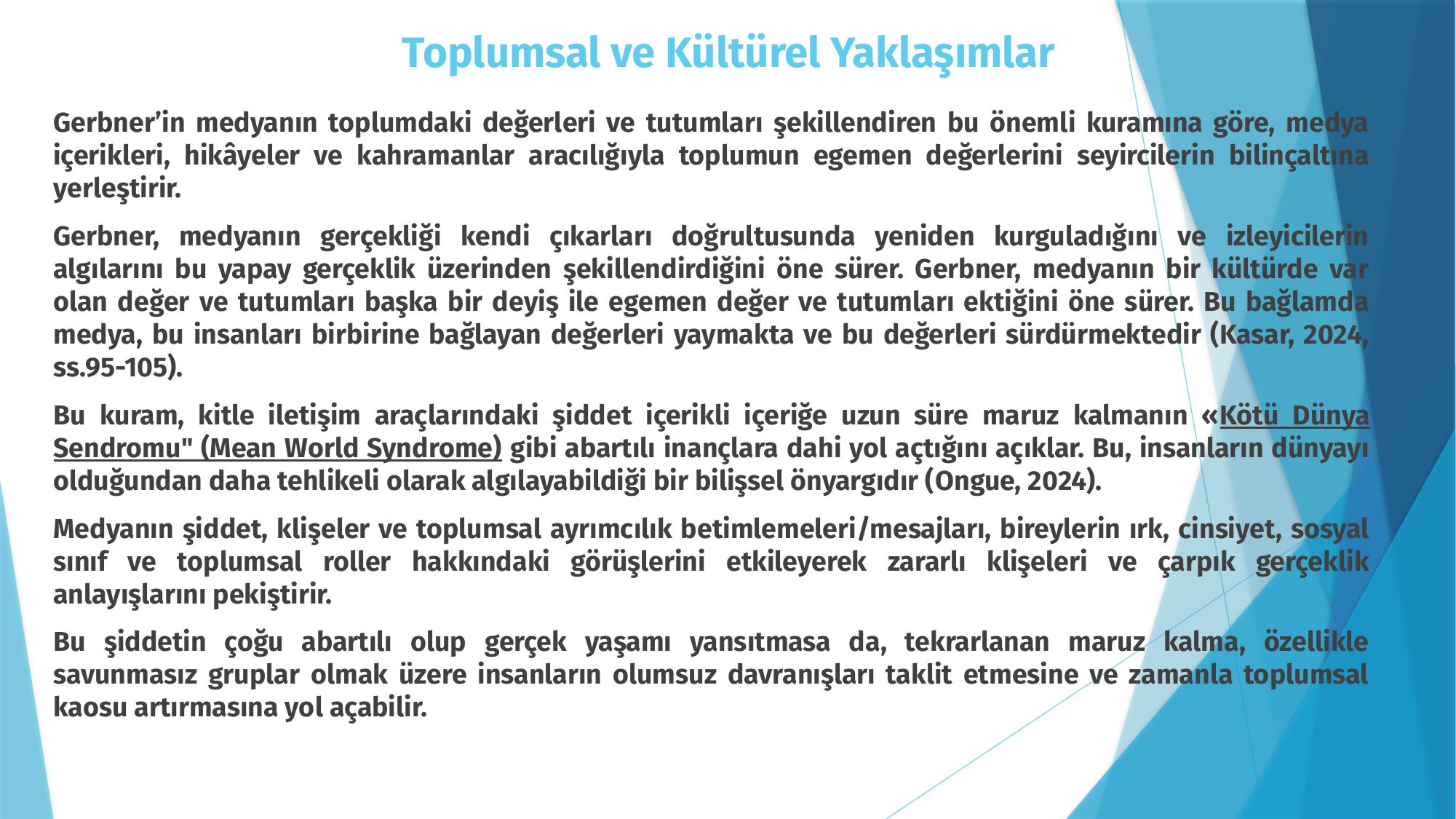

# Toplumsal ve Kültürel Yaklaşımlar
Gerbner’in medyanın toplumdaki değerleri ve tutumları şekillendiren bu önemli kuramına göre, medya içerikleri, hikâyeler ve kahramanlar aracılığıyla toplumun egemen değerlerini seyircilerin bilinçaltına yerleştirir.
Gerbner, medyanın gerçekliği kendi çıkarları doğrultusunda yeniden kurguladığını ve izleyicilerin algılarını bu yapay gerçeklik üzerinden şekillendirdiğini öne sürer. Gerbner, medyanın bir kültürde var olan değer ve tutumları başka bir deyiş ile egemen değer ve tutumları ektiğini öne sürer. Bu bağlamda medya, bu insanları birbirine bağlayan değerleri yaymakta ve bu değerleri sürdürmektedir (Kasar, 2024, ss.95-105).
Bu kuram, kitle iletişim araçlarındaki şiddet içerikli içeriğe uzun süre maruz kalmanın «Kötü Dünya Sendromu" (Mean World Syndrome) gibi abartılı inançlara dahi yol açtığını açıklar. Bu, insanların dünyayı olduğundan daha tehlikeli olarak algılayabildiği bir bilişsel önyargıdır (Ongue, 2024).
Medyanın şiddet, klişeler ve toplumsal ayrımcılık betimlemeleri/mesajları, bireylerin ırk, cinsiyet, sosyal sınıf ve toplumsal roller hakkındaki görüşlerini etkileyerek zararlı klişeleri ve çarpık gerçeklik anlayışlarını pekiştirir.
Bu şiddetin çoğu abartılı olup gerçek yaşamı yansıtmasa da, tekrarlanan maruz kalma, özellikle savunmasız gruplar olmak üzere insanların olumsuz davranışları taklit etmesine ve zamanla toplumsal kaosu artırmasına yol açabilir.